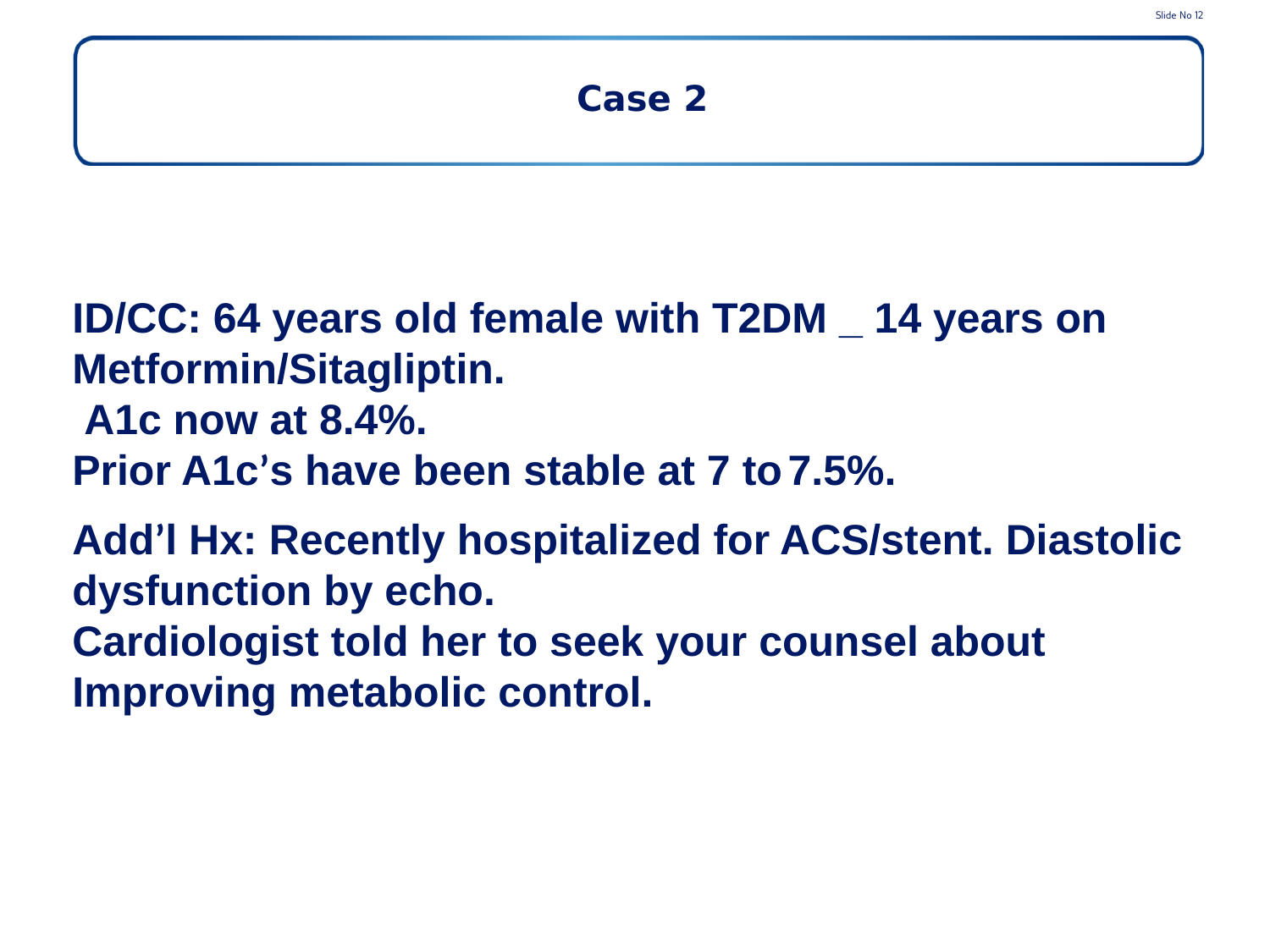

Slide No 12
Case 2
ID/CC: 64 years old female with T2DM _ 14 years on Metformin/Sitagliptin.
 A1c now at 8.4%.
Prior A1c’s have been stable at 7 to 7.5%.

Add’l Hx: Recently hospitalized for ACS/stent. Diastolic
dysfunction by echo.
Cardiologist told her to seek your counsel about
Improving metabolic control.